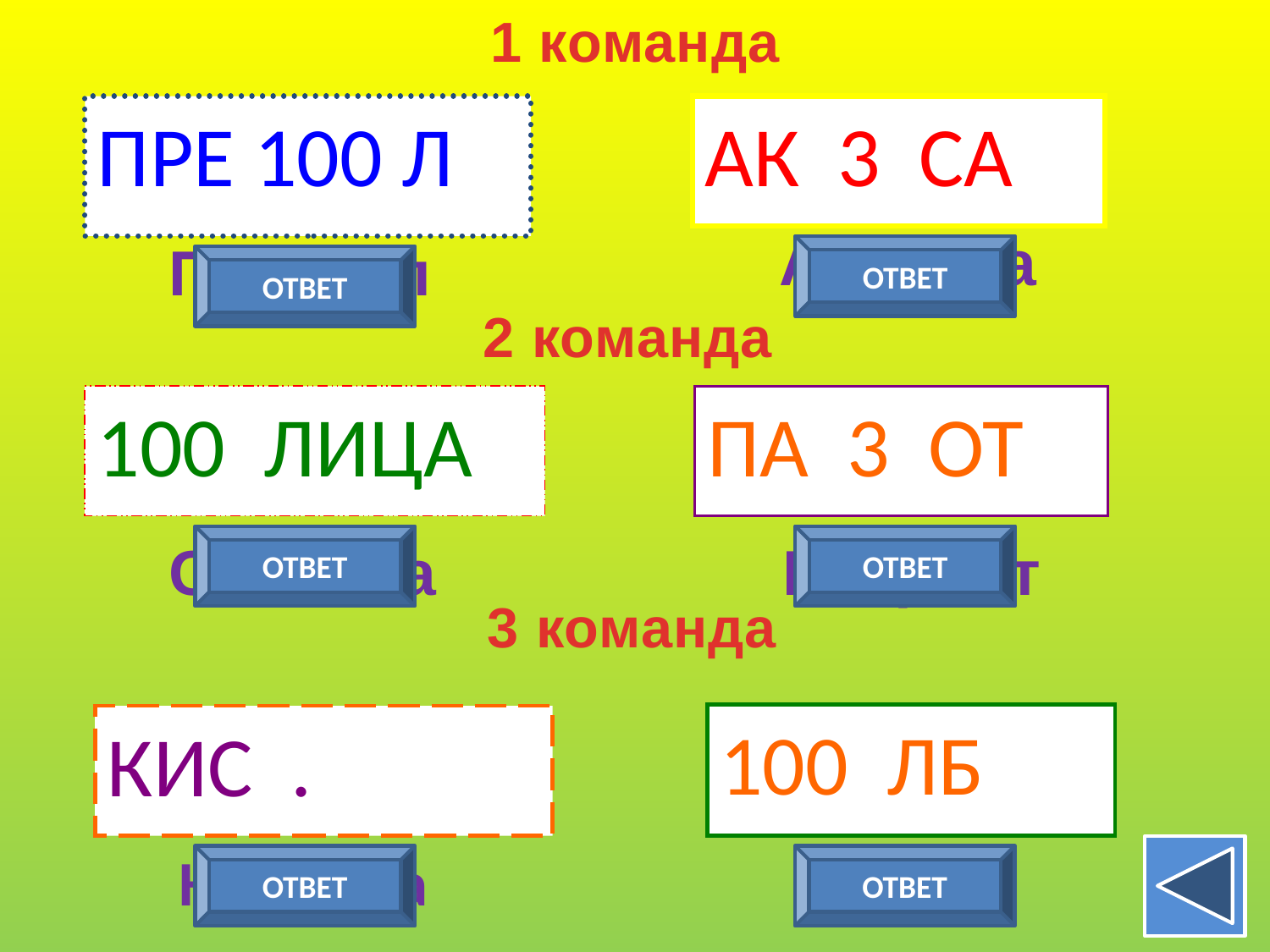

1 команда
ПРЕ 100 Л
АК  3  СА
Актриса
Престол
ОТВЕТ
ОТВЕТ
2 команда
100  ЛИЦА
ПА  3  ОТ
Столица
ОТВЕТ
Патриот
ОТВЕТ
3 команда
100  ЛБ
КИС  .
Кисточка
Столб

ОТВЕТ
ОТВЕТ